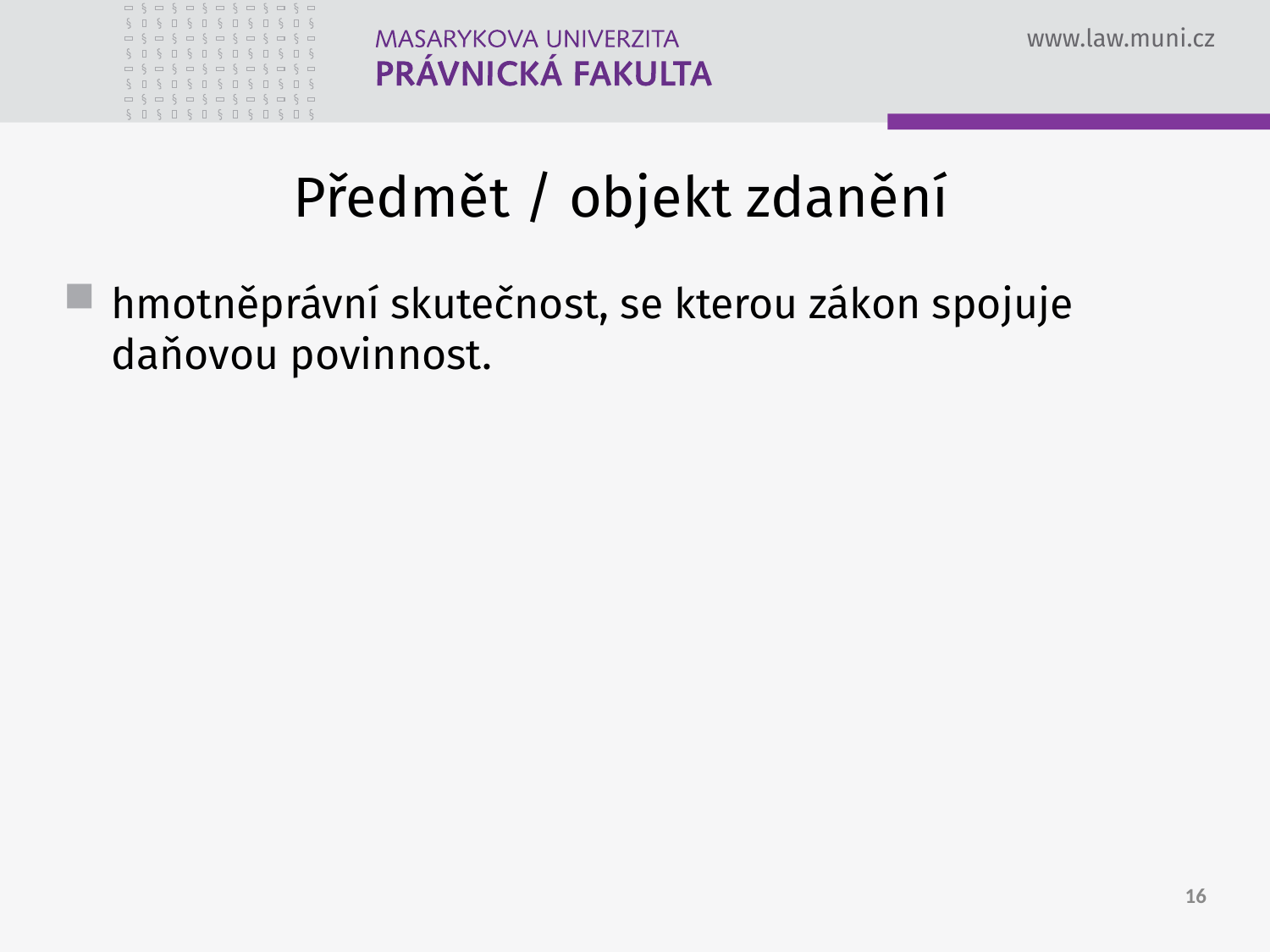

# Předmět / objekt zdanění
hmotněprávní skutečnost, se kterou zákon spojuje daňovou povinnost.
16